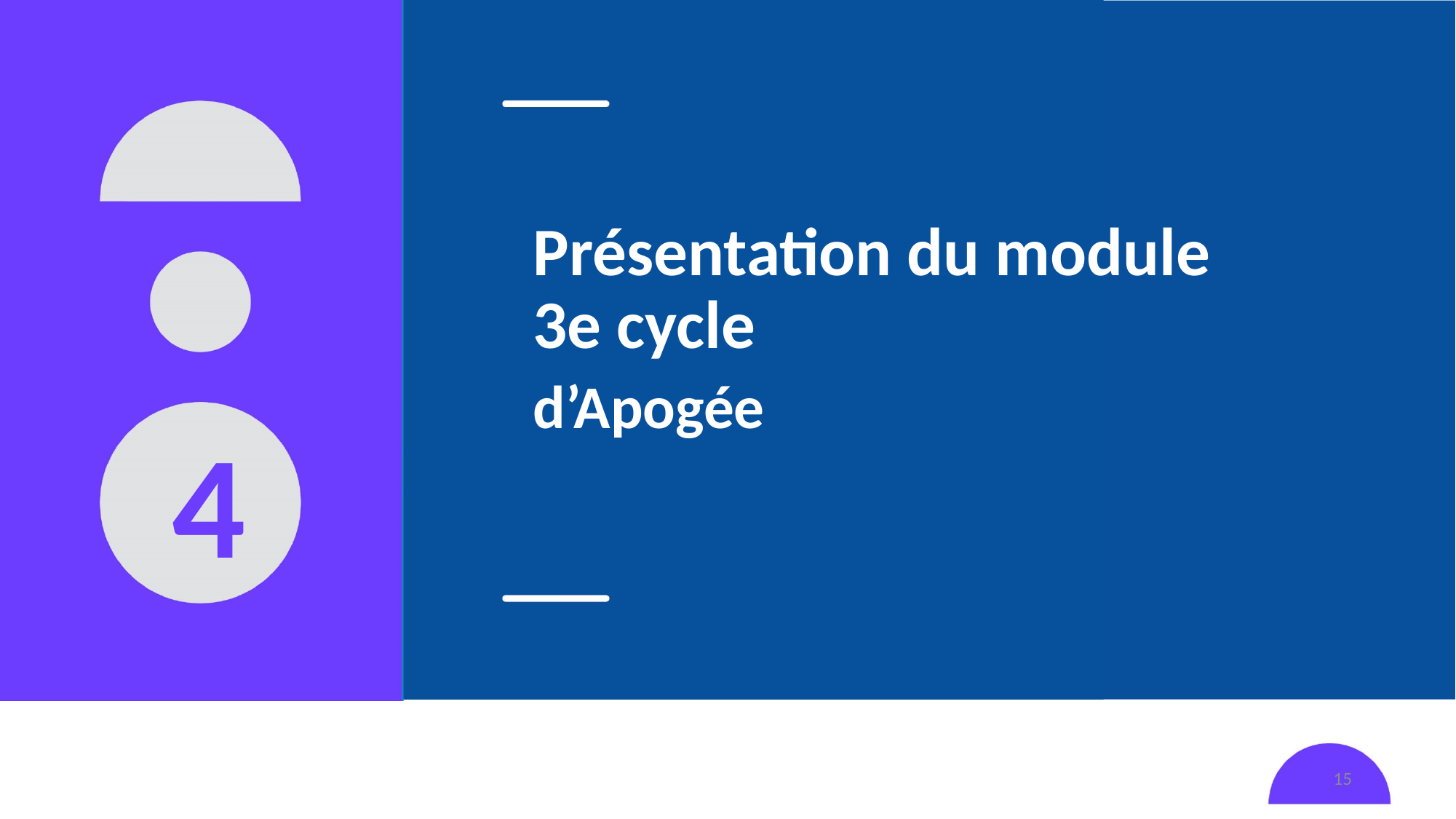

# Présentation du module 3e cycle
d’Apogée
4
15